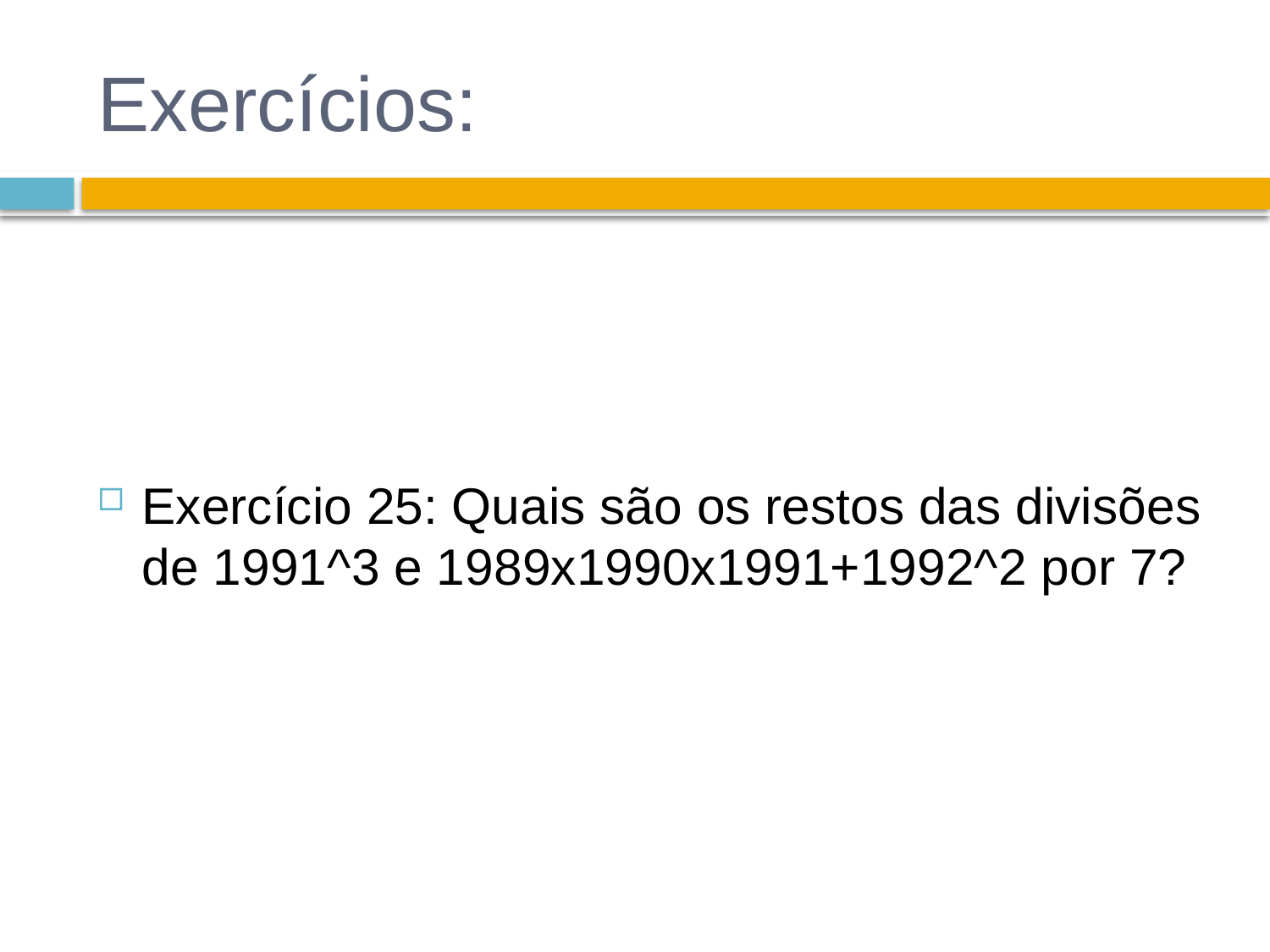

# Exercícios:
Exercício 25: Quais são os restos das divisões de 1991^3 e 1989x1990x1991+1992^2 por 7?